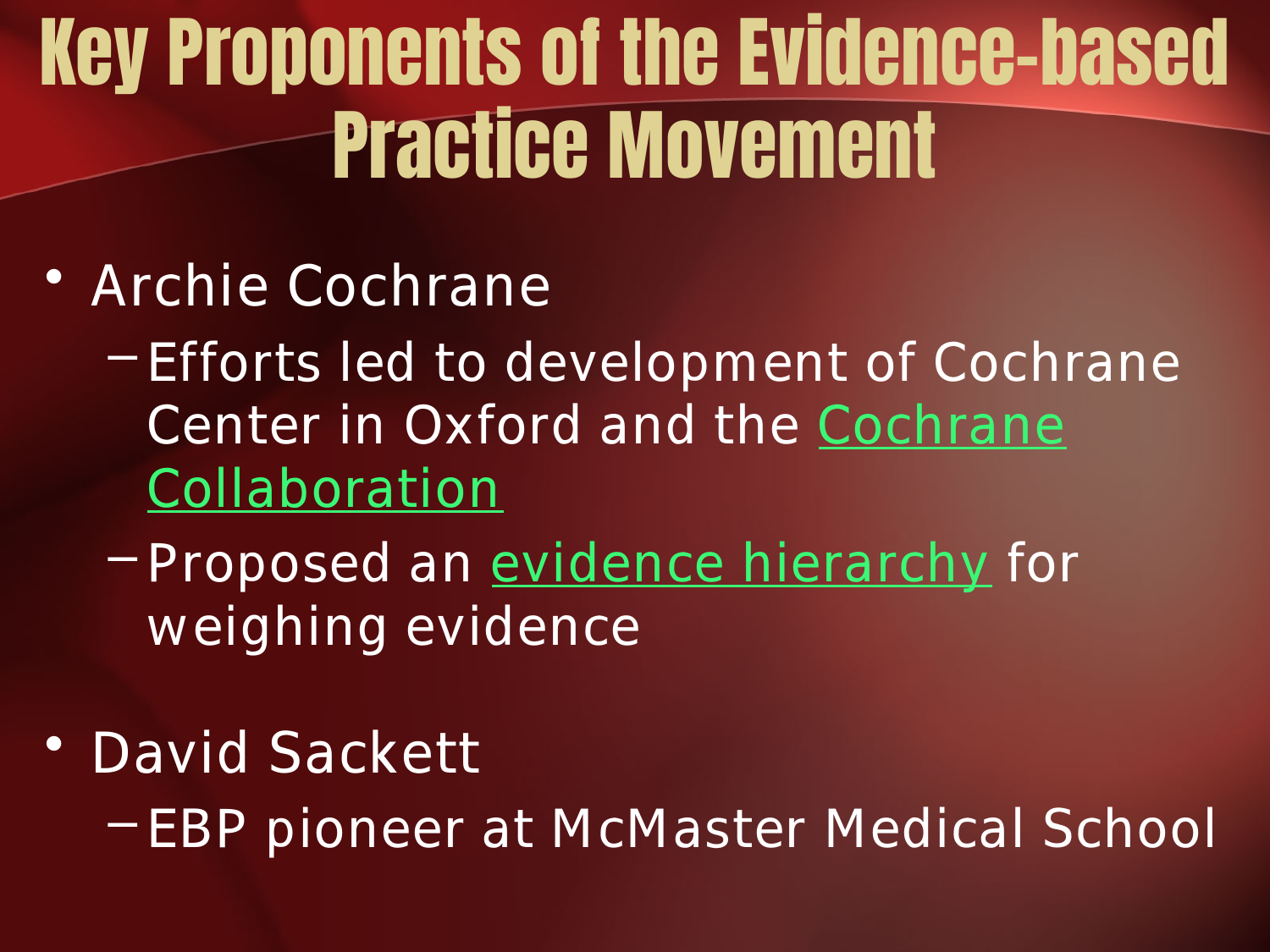

# Key Proponents of the Evidence-based Practice Movement
Archie Cochrane
Efforts led to development of Cochrane Center in Oxford and the Cochrane Collaboration
Proposed an evidence hierarchy for weighing evidence

David Sackett
EBP pioneer at McMaster Medical School